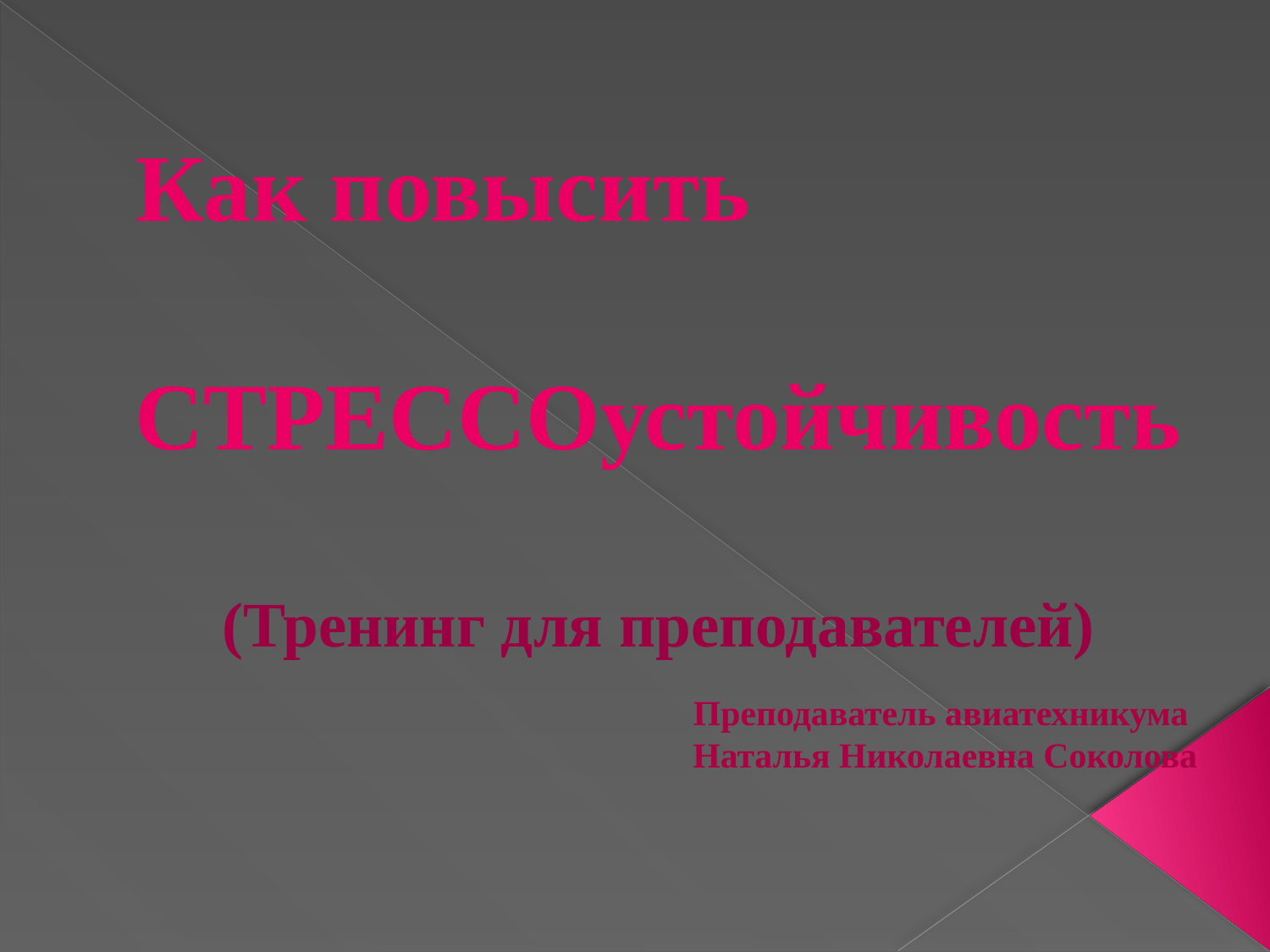

# Как повысить                     СТРЕССОустойчивость (Тренинг для преподавателей)

Преподаватель авиатехникума
Наталья Николаевна Соколова